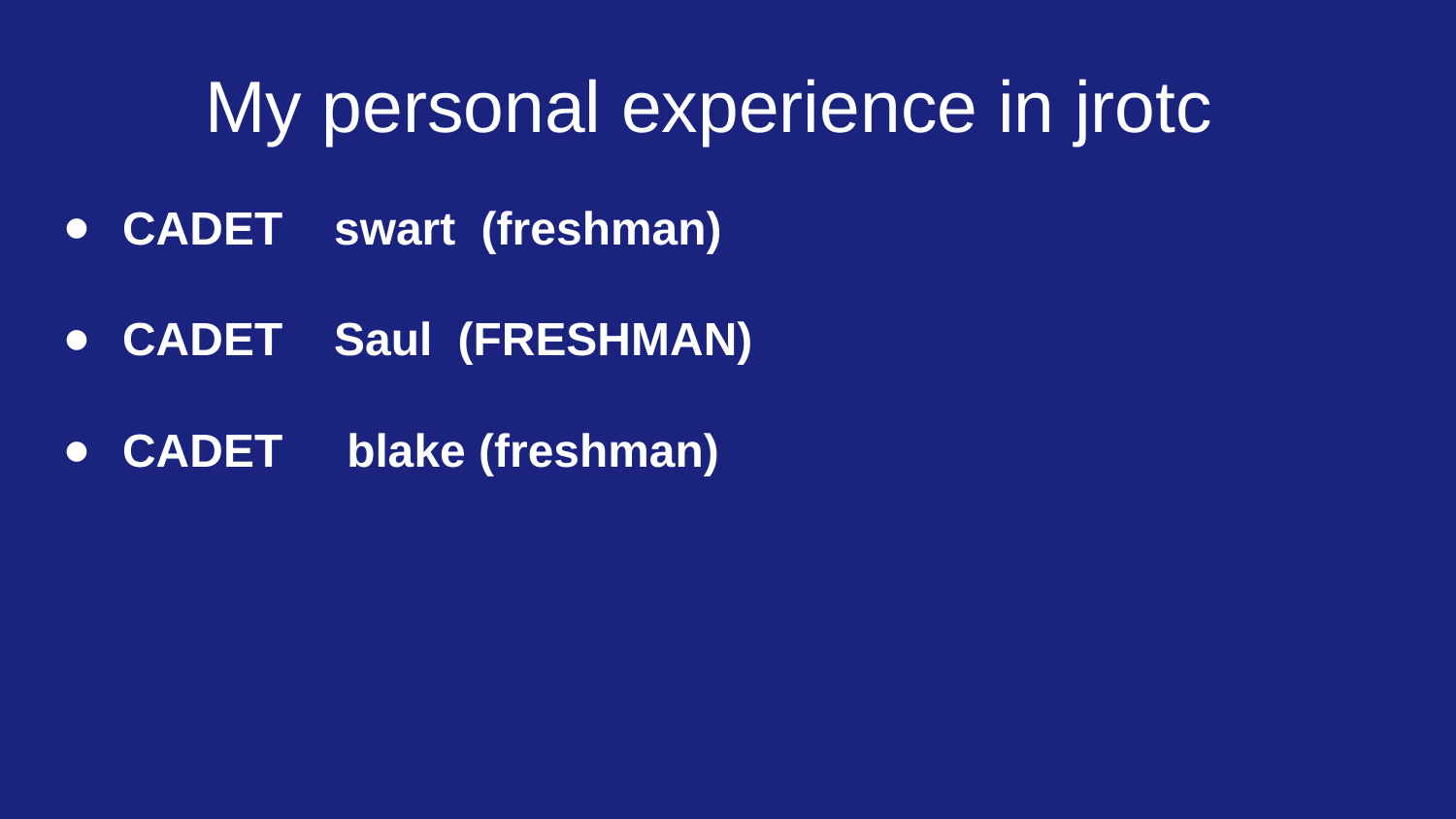

# My personal experience in jrotc
CADET    swart  (freshman)

CADET    Saul  (FRESHMAN)

CADET     blake (freshman)